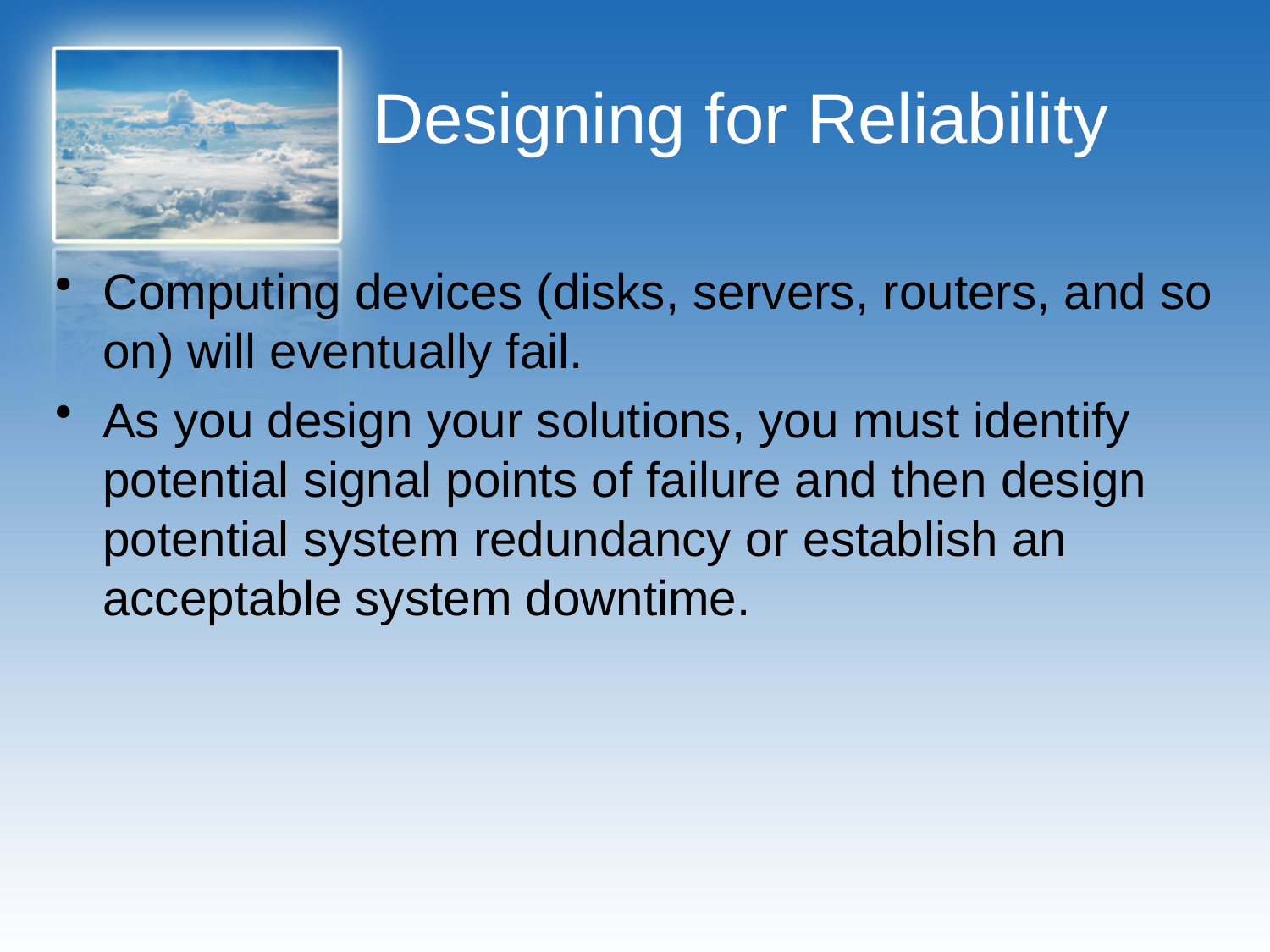

# Designing for Reliability
Computing devices (disks, servers, routers, and so on) will eventually fail.
As you design your solutions, you must identify potential signal points of failure and then design potential system redundancy or establish an acceptable system downtime.